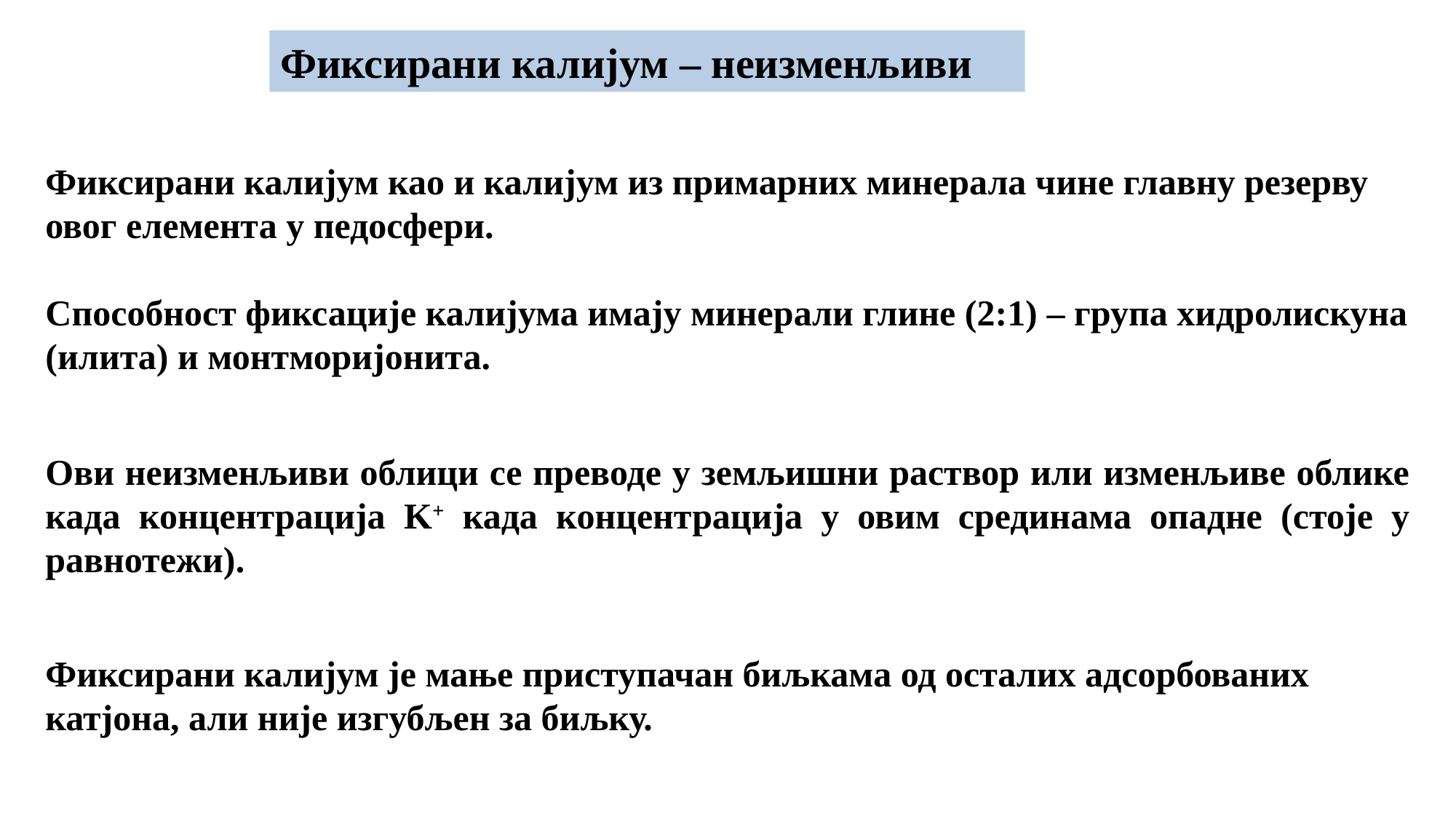

Фиксирани калијум – неизменљиви
Фиксирани калијум као и калијум из примарних минерала чине главну резерву овог елемента у педосфери.

Способност фиксације калијума имају минерали глине (2:1) – група хидролискуна (илита) и монтморијонита.
Ови неизменљиви облици се преводе у земљишни раствор или изменљиве облике када концентрација K+ када концентрација у овим срединама опадне (стоје у равнотежи).
Фиксирани калијум је мање приступачан биљкама од осталих адсорбованих катјона, али није изгубљен за биљку.